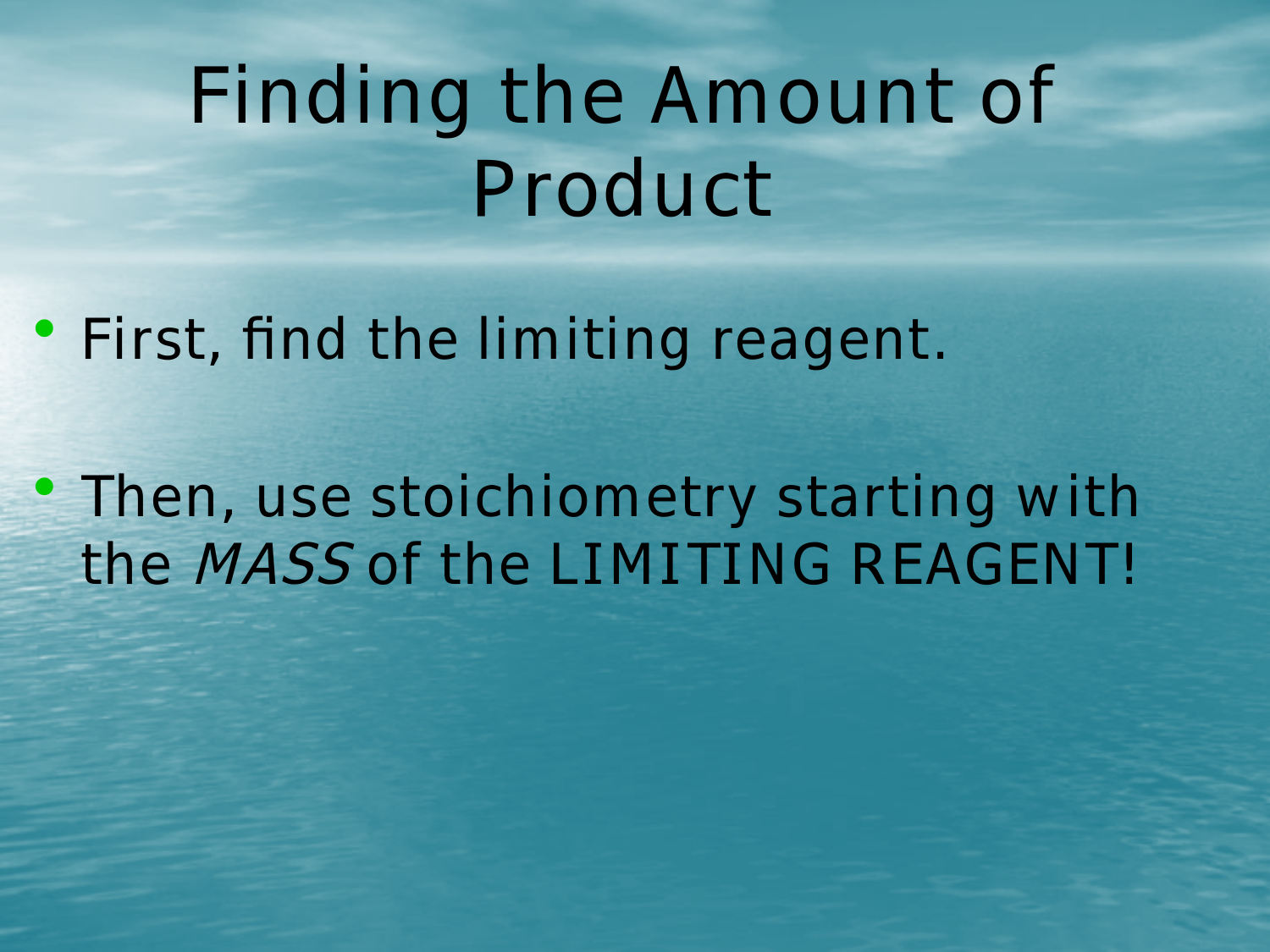

# Finding the Amount of Product
First, find the limiting reagent.

Then, use stoichiometry starting with the MASS of the LIMITING REAGENT!